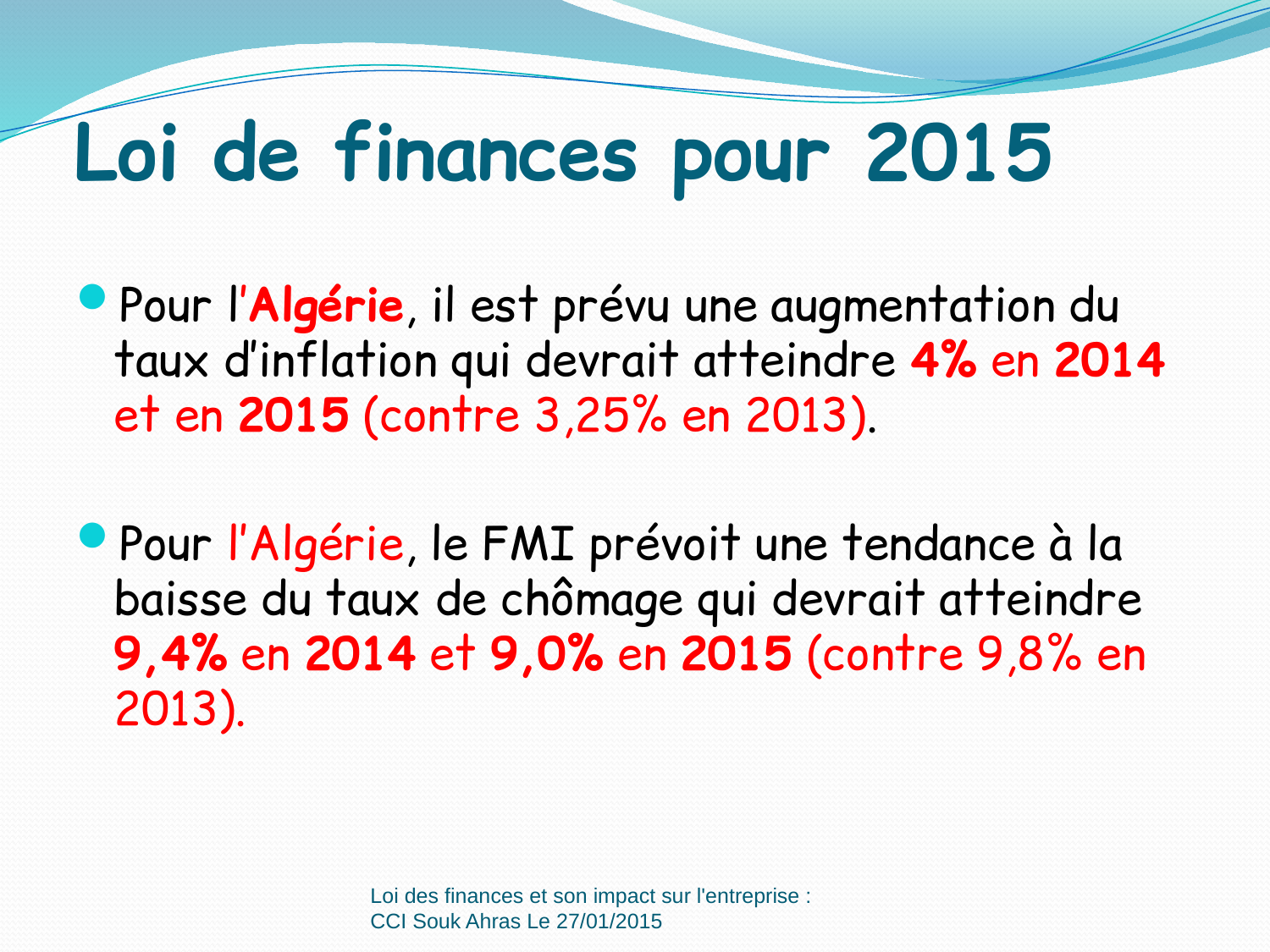

# Loi de finances pour 2015
Pour l’Algérie, il est prévu une augmentation du taux d’inflation qui devrait atteindre 4% en 2014 et en 2015 (contre 3,25% en 2013).

Pour l’Algérie, le FMI prévoit une tendance à la baisse du taux de chômage qui devrait atteindre 9,4% en 2014 et 9,0% en 2015 (contre 9,8% en 2013).

Loi des finances et son impact sur l'entreprise : CCI Souk Ahras Le 27/01/2015